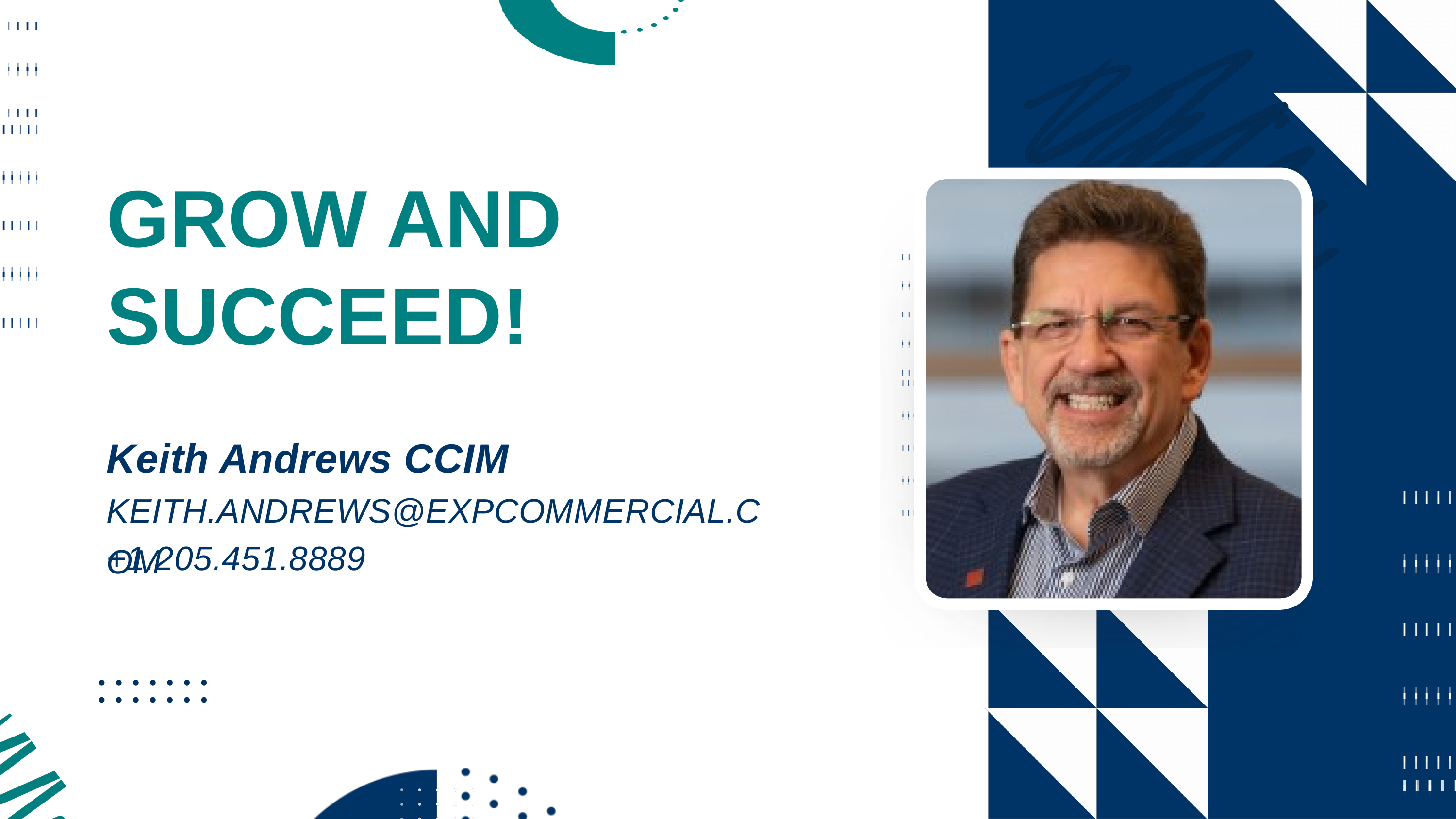

GROW AND SUCCEED!

Keith Andrews CCIM
KEITH.ANDREWS@EXPCOMMERCIAL.COM

+1.205.451.8889